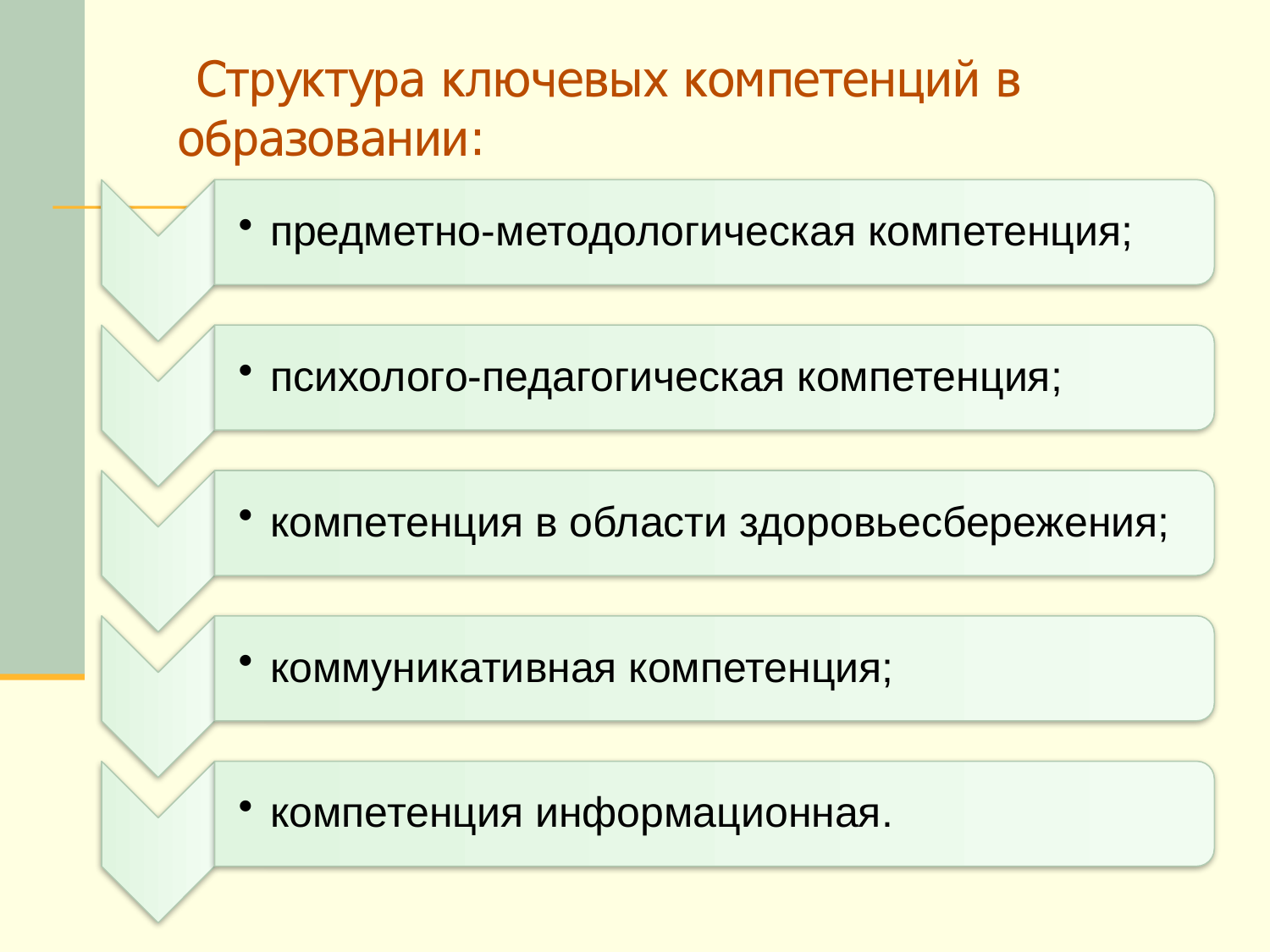

Структура ключевых компетенций в образовании:

#

предметно-методологическая компетенция;

психолого-педагогическая компетенция;

компетенция в области здоровьесбережения;

коммуникативная компетенция;

компетенция информационная.